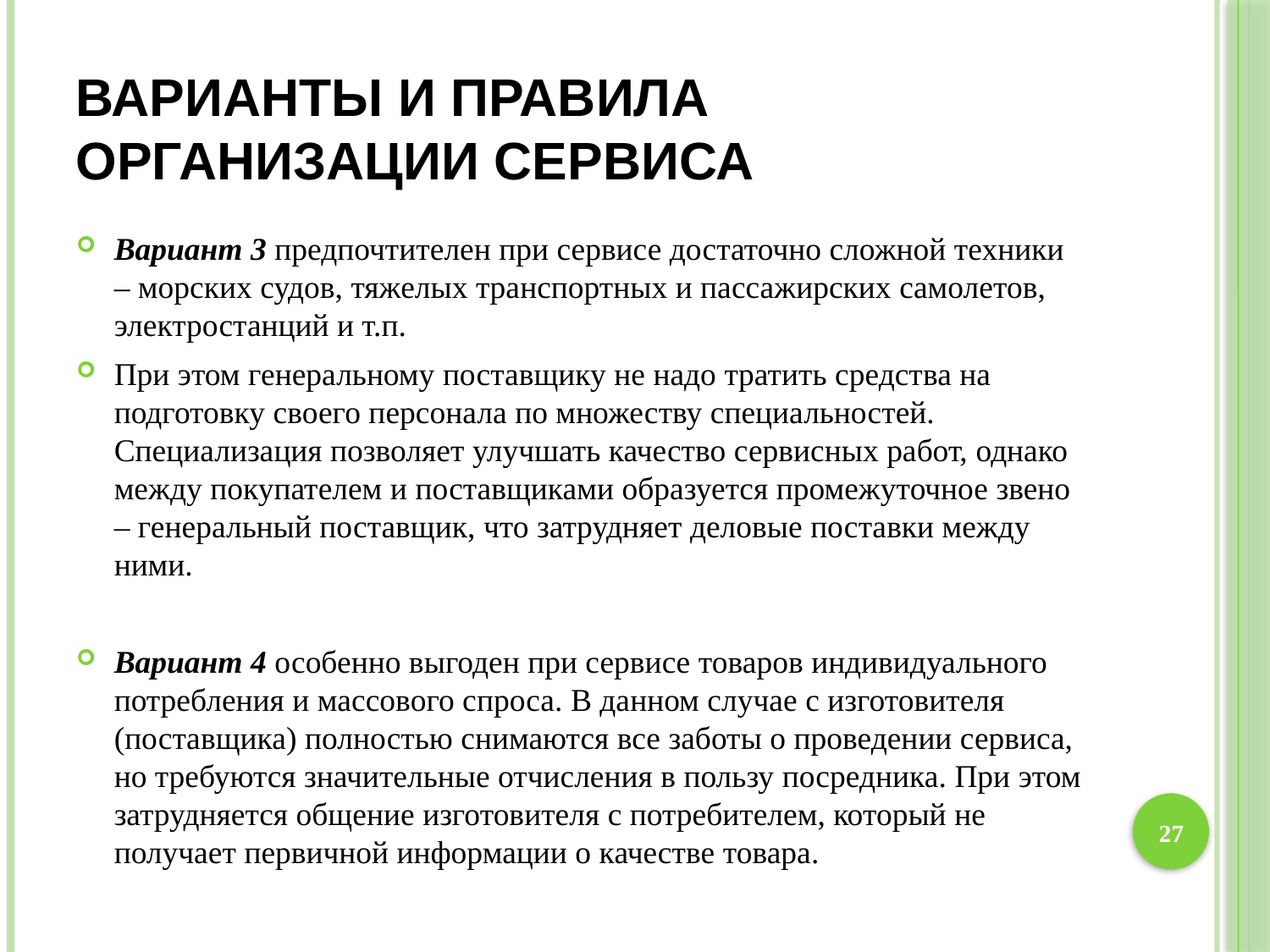

# Варианты и правила организации сервиса
Вариант 3 предпочтителен при сервисе достаточно сложной техники – морских судов, тяжелых транспортных и пассажирских самолетов, электростанций и т.п.
При этом генеральному поставщику не надо тратить средства на подготовку своего персонала по множеству специальностей. Специализация позволяет улучшать качество сервисных работ, однако между покупателем и поставщиками образуется промежуточное звено – генеральный поставщик, что затрудняет деловые поставки между ними.

Вариант 4 особенно выгоден при сервисе товаров индивидуального потребления и массового спроса. В данном случае с изготовителя (поставщика) полностью снимаются все заботы о проведении сервиса, но требуются значительные отчисления в пользу посредника. При этом затрудняется общение изготовителя с потребителем, который не получает первичной информации о качестве товара.
27